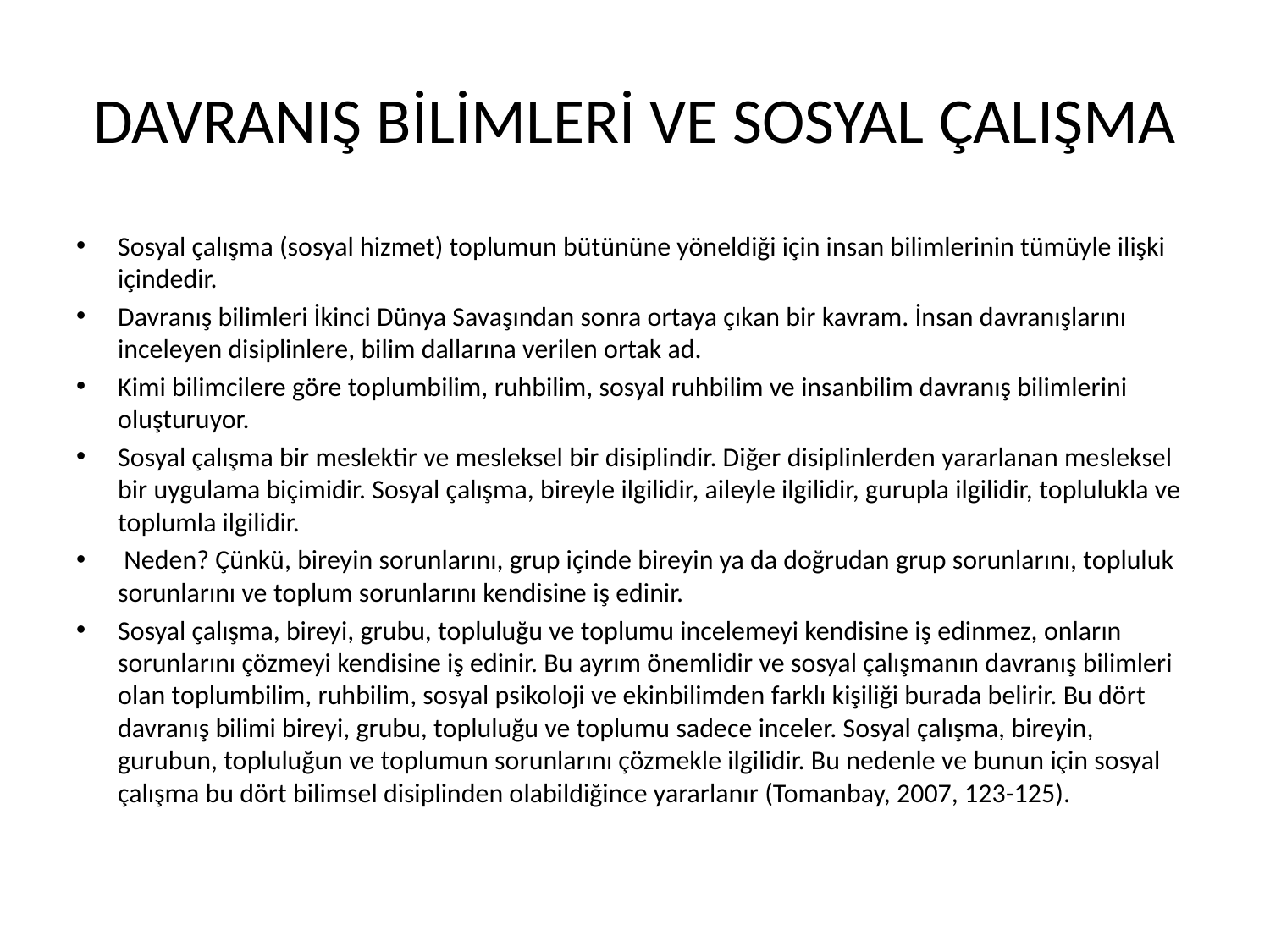

# DAVRANIŞ BİLİMLERİ VE SOSYAL ÇALIŞMA
Sosyal çalışma (sosyal hizmet) toplumun bütününe yöneldiği için insan bilimlerinin tümüyle ilişki içindedir.
Davranış bilimleri İkinci Dünya Savaşından sonra ortaya çıkan bir kavram. İnsan davranışlarını inceleyen disiplinlere, bilim dallarına verilen ortak ad.
Kimi bilimcilere göre toplumbilim, ruhbilim, sosyal ruhbilim ve insanbilim davranış bilimlerini oluşturuyor.
Sosyal çalışma bir meslektir ve mesleksel bir disiplindir. Diğer disiplinlerden yararlanan mesleksel bir uygulama biçimidir. Sosyal çalışma, bireyle ilgilidir, aileyle ilgilidir, gurupla ilgilidir, toplulukla ve toplumla ilgilidir.
 Neden? Çünkü, bireyin sorunlarını, grup içinde bireyin ya da doğrudan grup sorunlarını, topluluk sorunlarını ve toplum sorunlarını kendisine iş edinir.
Sosyal çalışma, bireyi, grubu, topluluğu ve toplumu incelemeyi kendisine iş edinmez, onların sorunlarını çözmeyi kendisine iş edinir. Bu ayrım önemlidir ve sosyal çalışmanın davranış bilimleri olan toplumbilim, ruhbilim, sosyal psikoloji ve ekinbilimden farklı kişiliği burada belirir. Bu dört davranış bilimi bireyi, grubu, topluluğu ve toplumu sadece inceler. Sosyal çalışma, bireyin, gurubun, topluluğun ve toplumun sorunlarını çözmekle ilgilidir. Bu nedenle ve bunun için sosyal çalışma bu dört bilimsel disiplinden olabildiğince yararlanır (Tomanbay, 2007, 123-125).